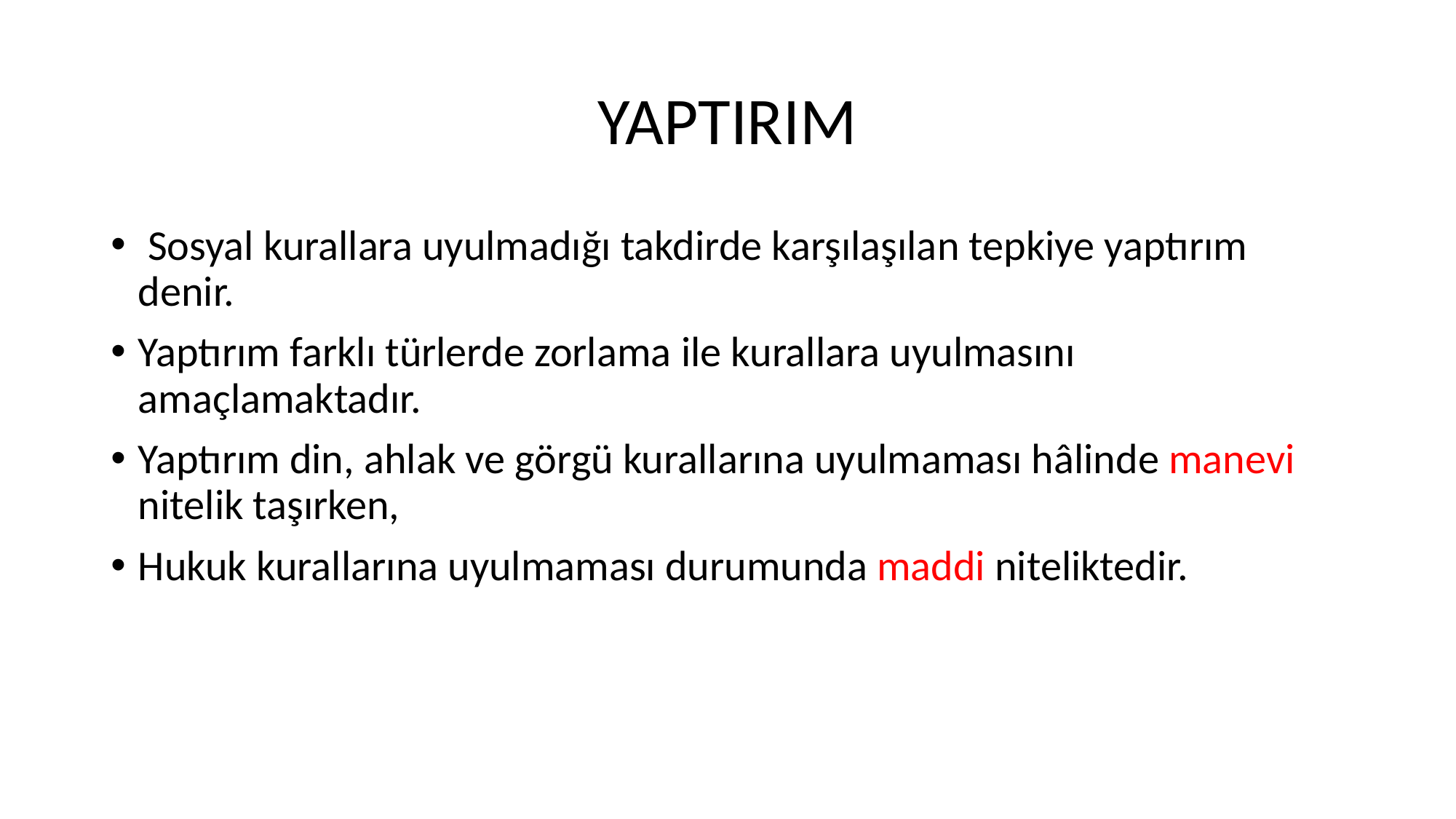

# YAPTIRIM
 Sosyal kurallara uyulmadığı takdirde karşılaşılan tepkiye yaptırım denir.
Yaptırım farklı türlerde zorlama ile kurallara uyulmasını amaçlamaktadır.
Yaptırım din, ahlak ve görgü kurallarına uyulmaması hâlinde manevi nitelik taşırken,
Hukuk kurallarına uyulmaması durumunda maddi niteliktedir.